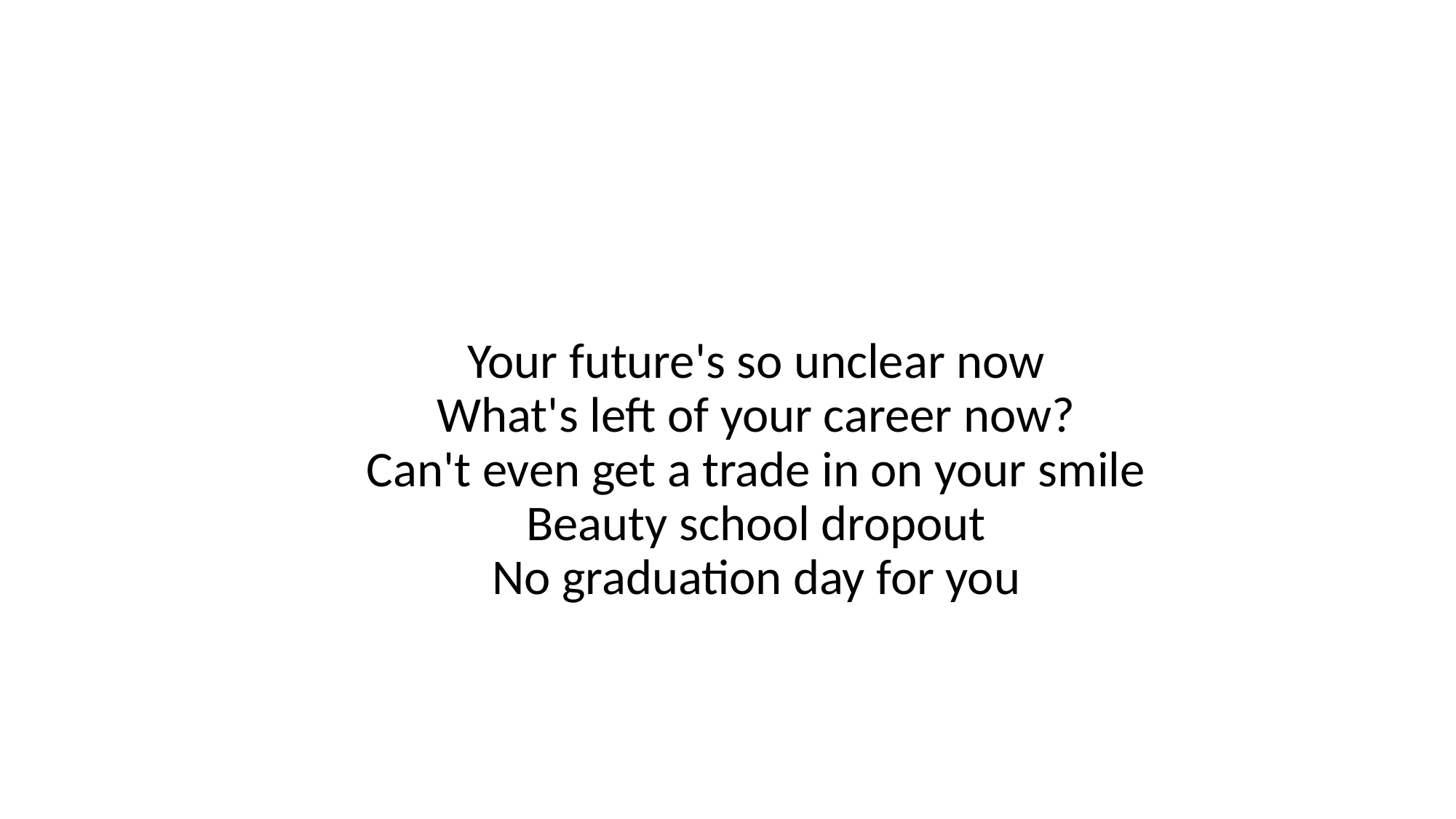

# Your future's so unclear now What's left of your career now? Can't even get a trade in on your smile Beauty school dropout No graduation day for you